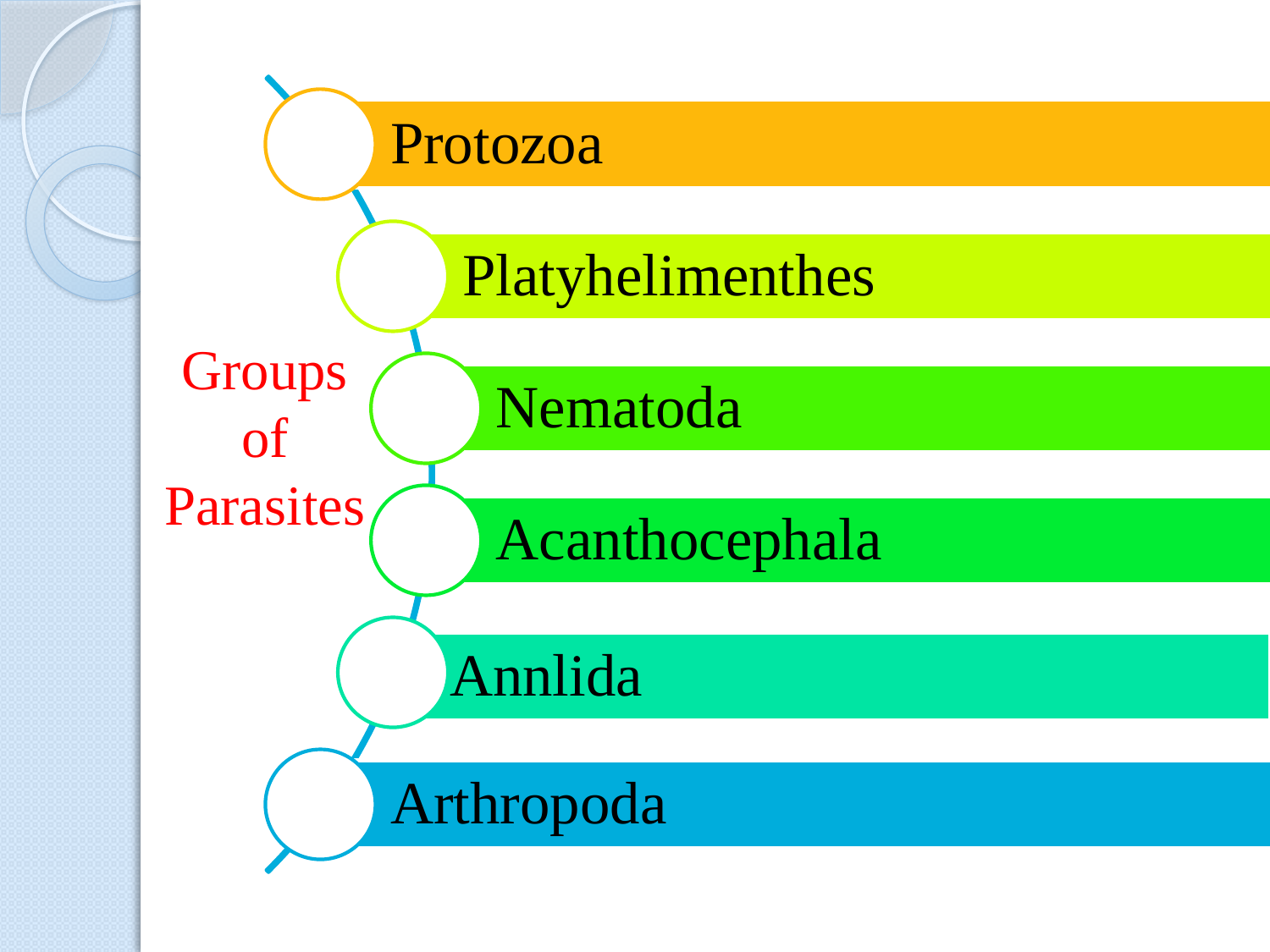

Protozoa
Platyhelimenthes
Nematoda
Acanthocephala
Annlida
Arthropoda
# Groups of Parasites